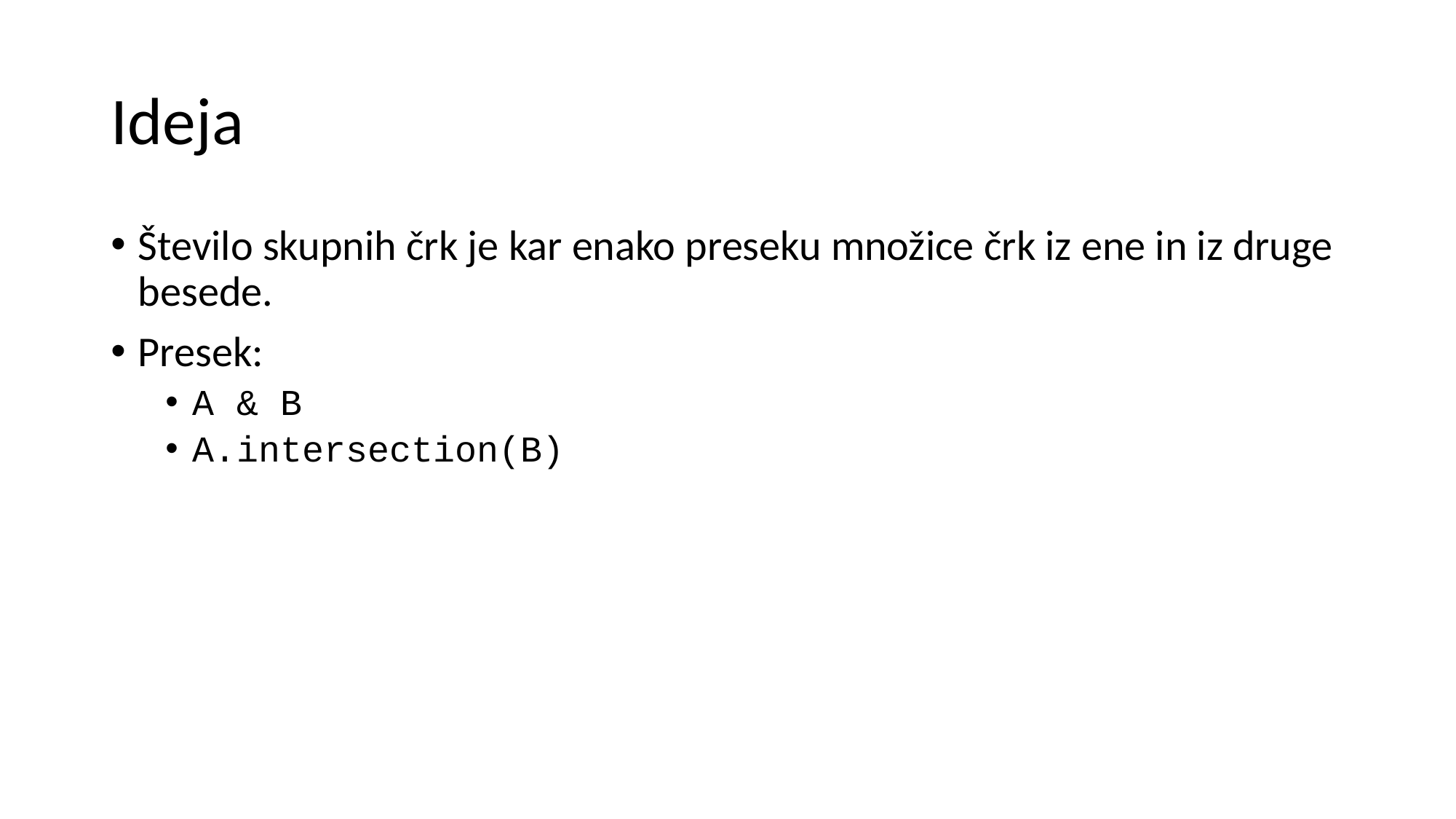

# Ideja
Število skupnih črk je kar enako preseku množice črk iz ene in iz druge besede.
Presek:
A & B
A.intersection(B)